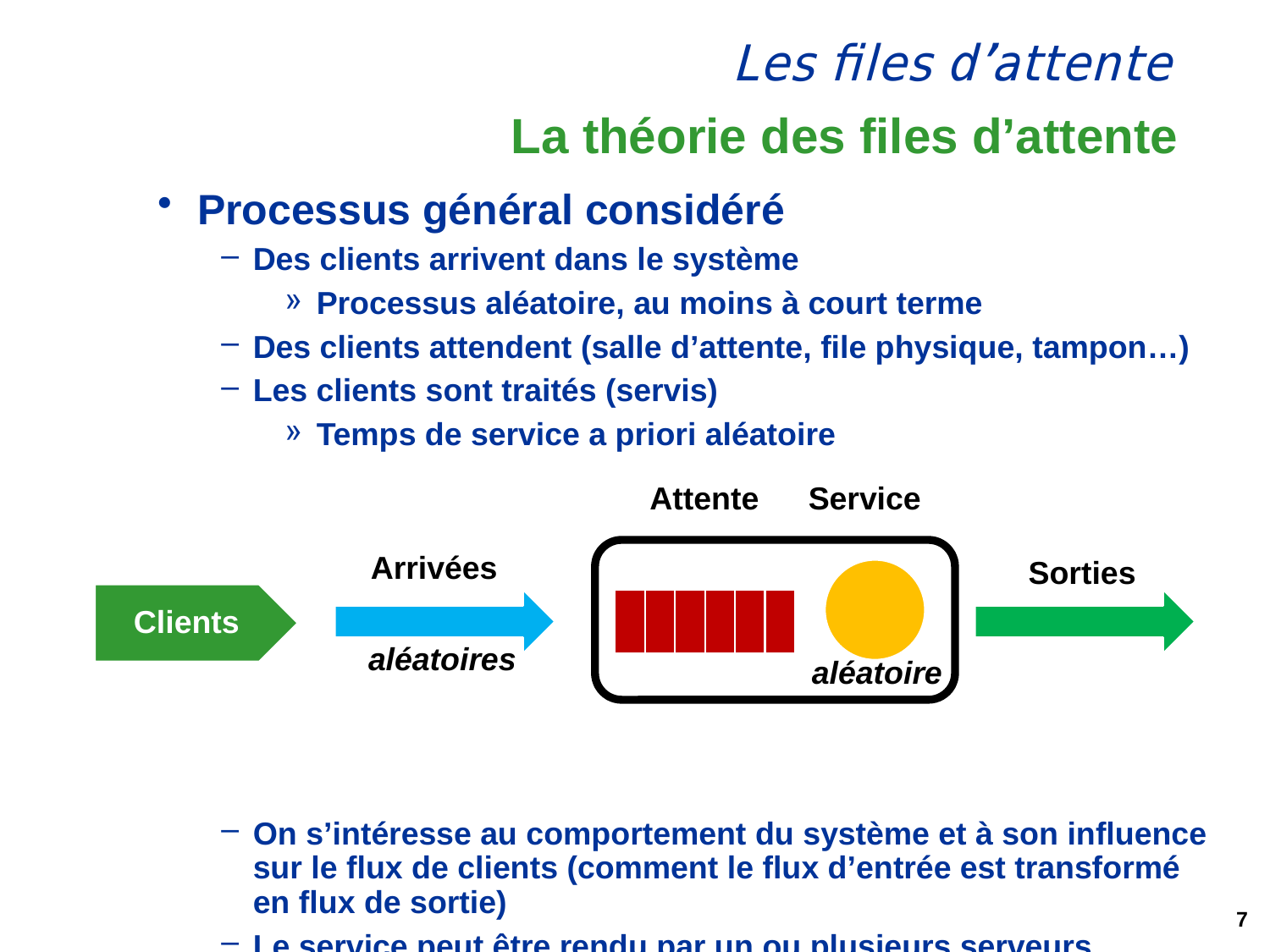

# La théorie des files d’attente
Processus général considéré
Des clients arrivent dans le système
Processus aléatoire, au moins à court terme
Des clients attendent (salle d’attente, file physique, tampon…)
Les clients sont traités (servis)
Temps de service a priori aléatoire

On s’intéresse au comportement du système et à son influence sur le flux de clients (comment le flux d’entrée est transformé en flux de sortie)
Le service peut être rendu par un ou plusieurs serveurs
Attente
Service

Arrivées
Sorties

Clients

aléatoires
aléatoire
7